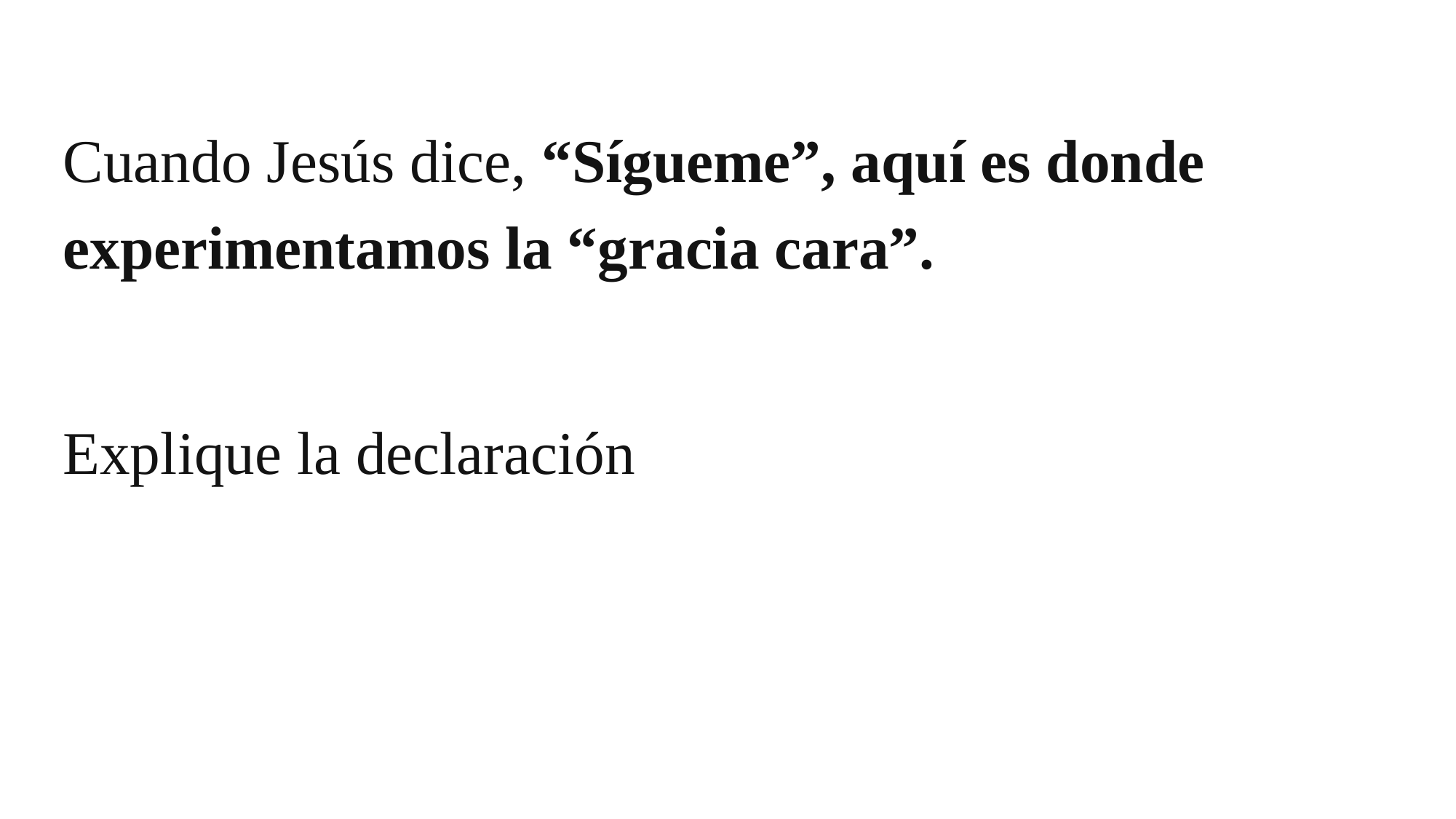

Cuando Jesús dice, “Sígueme”, aquí es donde experimentamos la “gracia cara”.

Explique la declaración